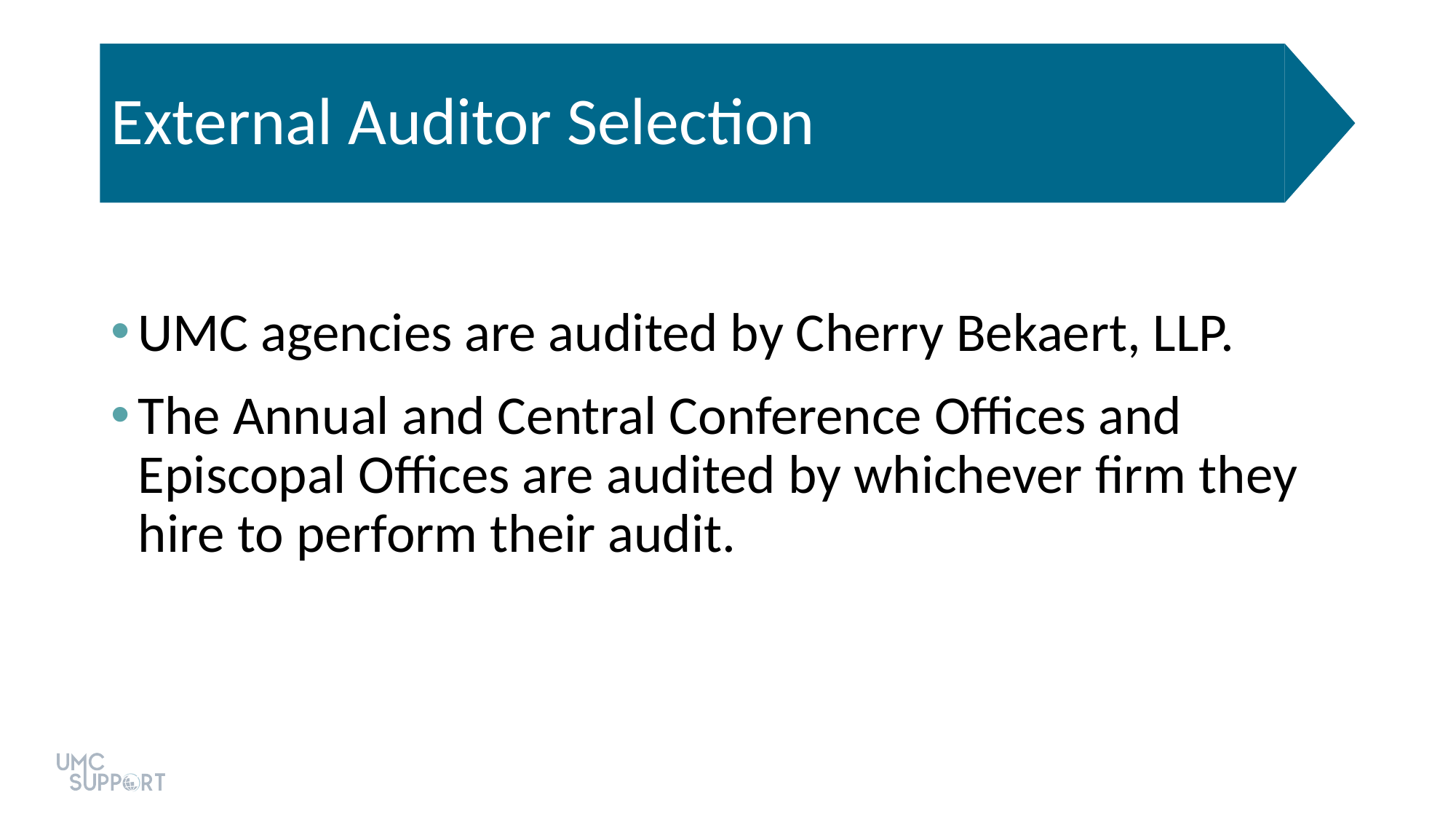

# External Auditor Selection

UMC agencies are audited by Cherry Bekaert, LLP.
The Annual and Central Conference Offices and Episcopal Offices are audited by whichever firm they hire to perform their audit.